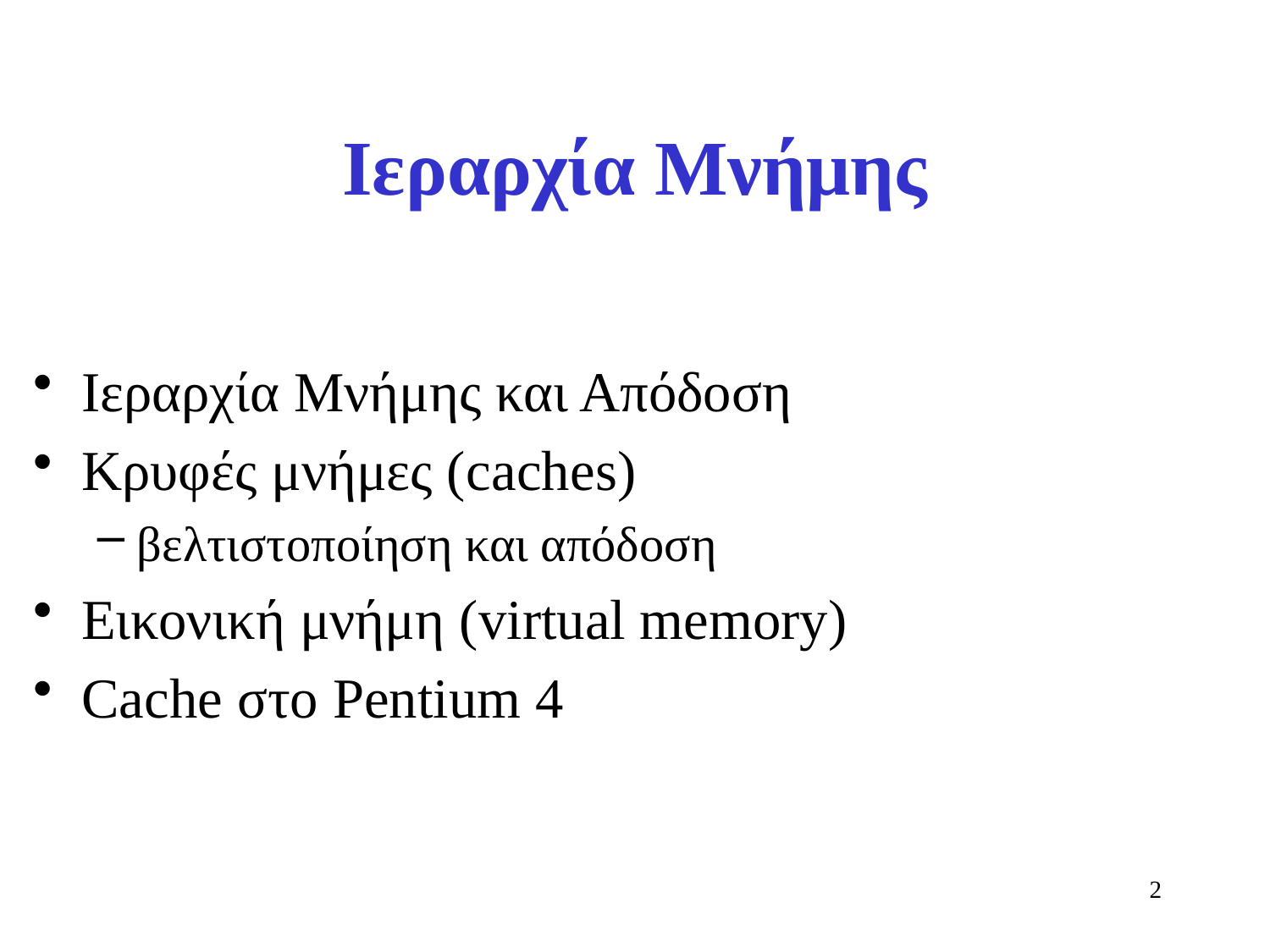

# Ιεραρχία Μνήμης
Ιεραρχία Μνήμης και Απόδοση
Κρυφές μνήμες (caches)
βελτιστοποίηση και απόδοση
Εικονική μνήμη (virtual memory)
Cache στο Pentium 4

2